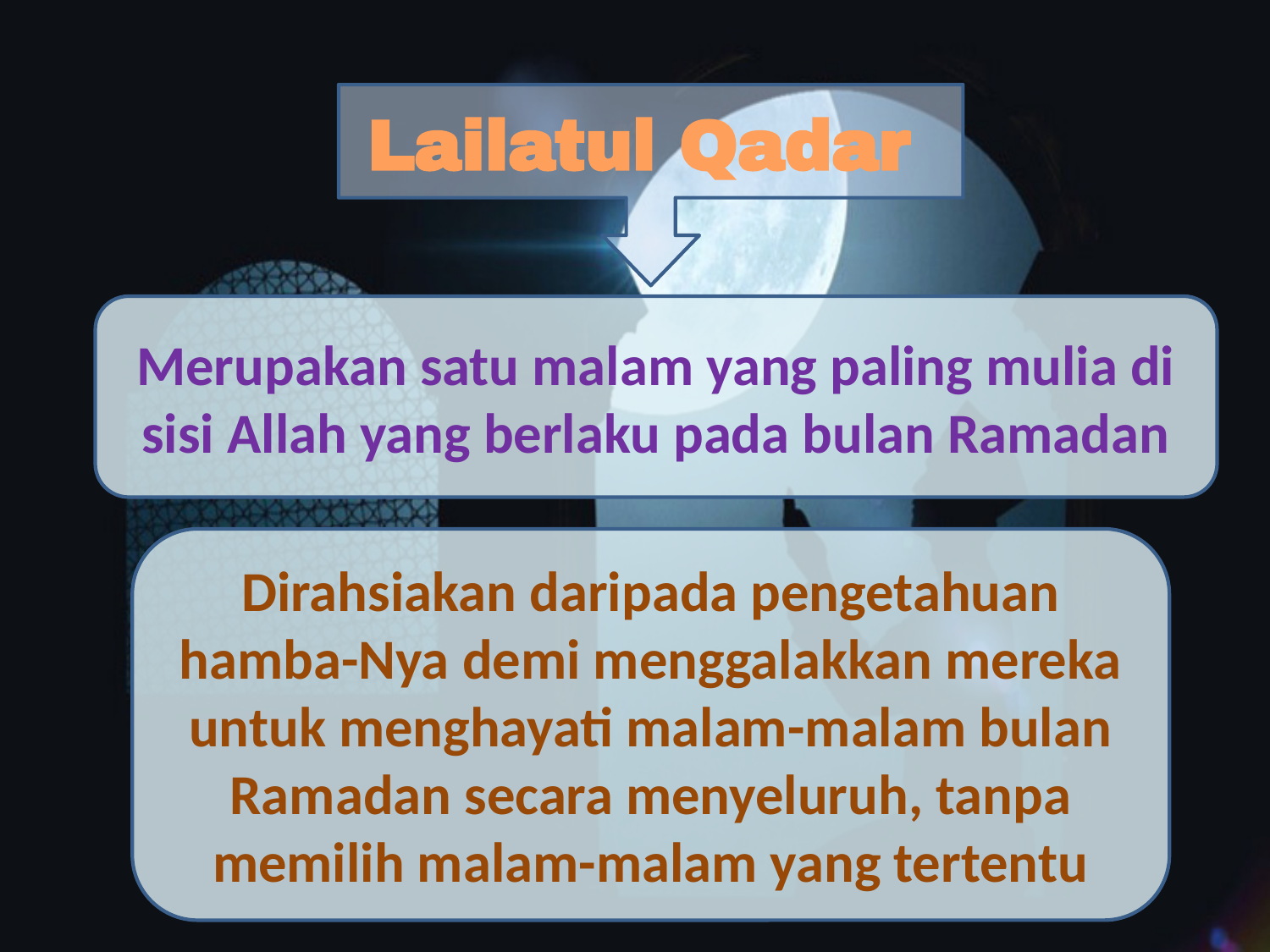

Lailatul Qadar
Merupakan satu malam yang paling mulia di sisi Allah yang berlaku pada bulan Ramadan
Dirahsiakan daripada pengetahuan hamba-Nya demi menggalakkan mereka untuk menghayati malam-malam bulan Ramadan secara menyeluruh, tanpa memilih malam-malam yang tertentu